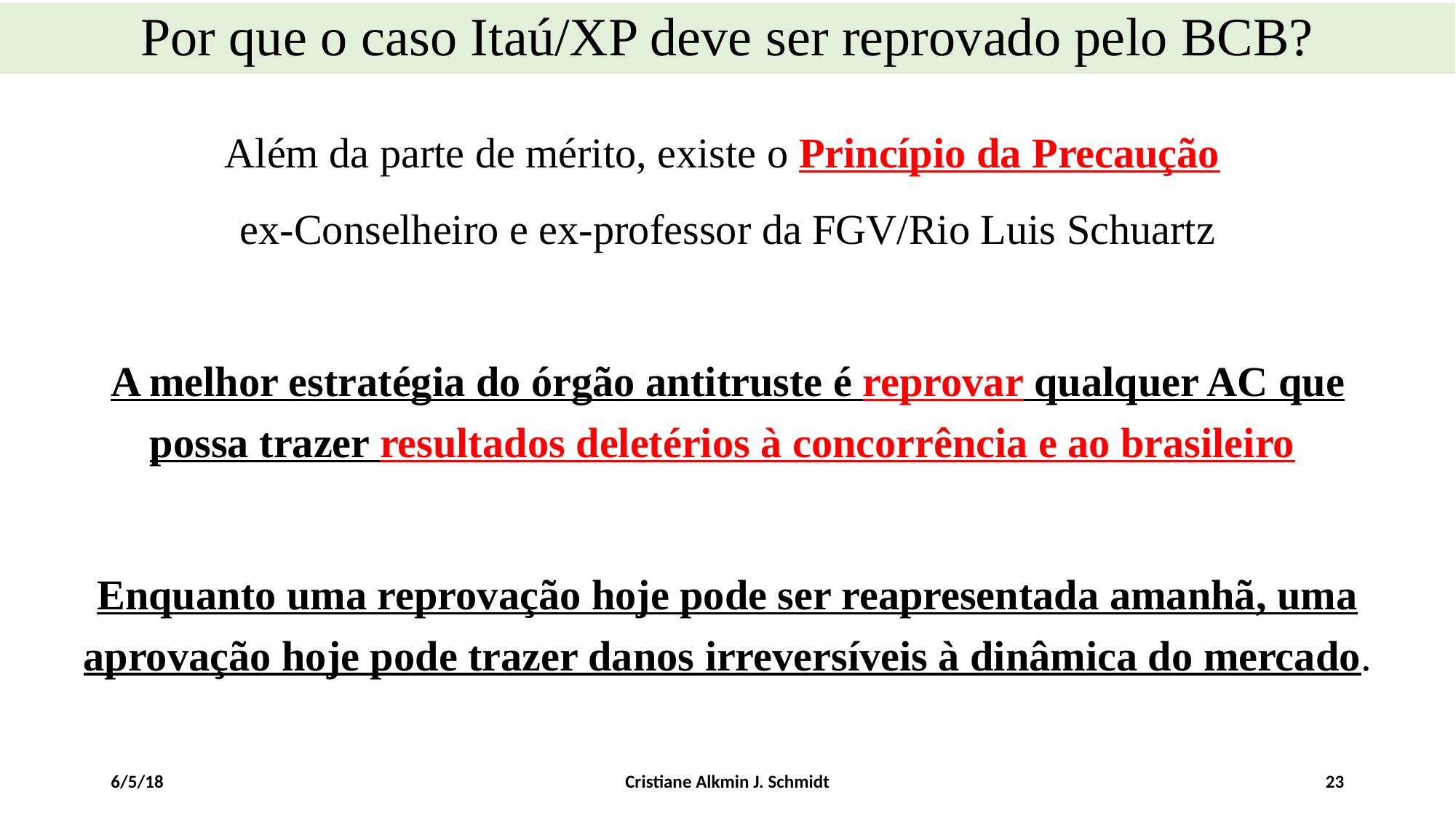

Por que o caso Itaú/XP deve ser reprovado pelo BCB?
Além da parte de mérito, existe o Princípio da Precaução
ex-Conselheiro e ex-professor da FGV/Rio Luis Schuartz

A melhor estratégia do órgão antitruste é reprovar qualquer AC que possa trazer resultados deletérios à concorrência e ao brasileiro

Enquanto uma reprovação hoje pode ser reapresentada amanhã, uma aprovação hoje pode trazer danos irreversíveis à dinâmica do mercado.

6/5/18
Cristiane Alkmin J. Schmidt
23